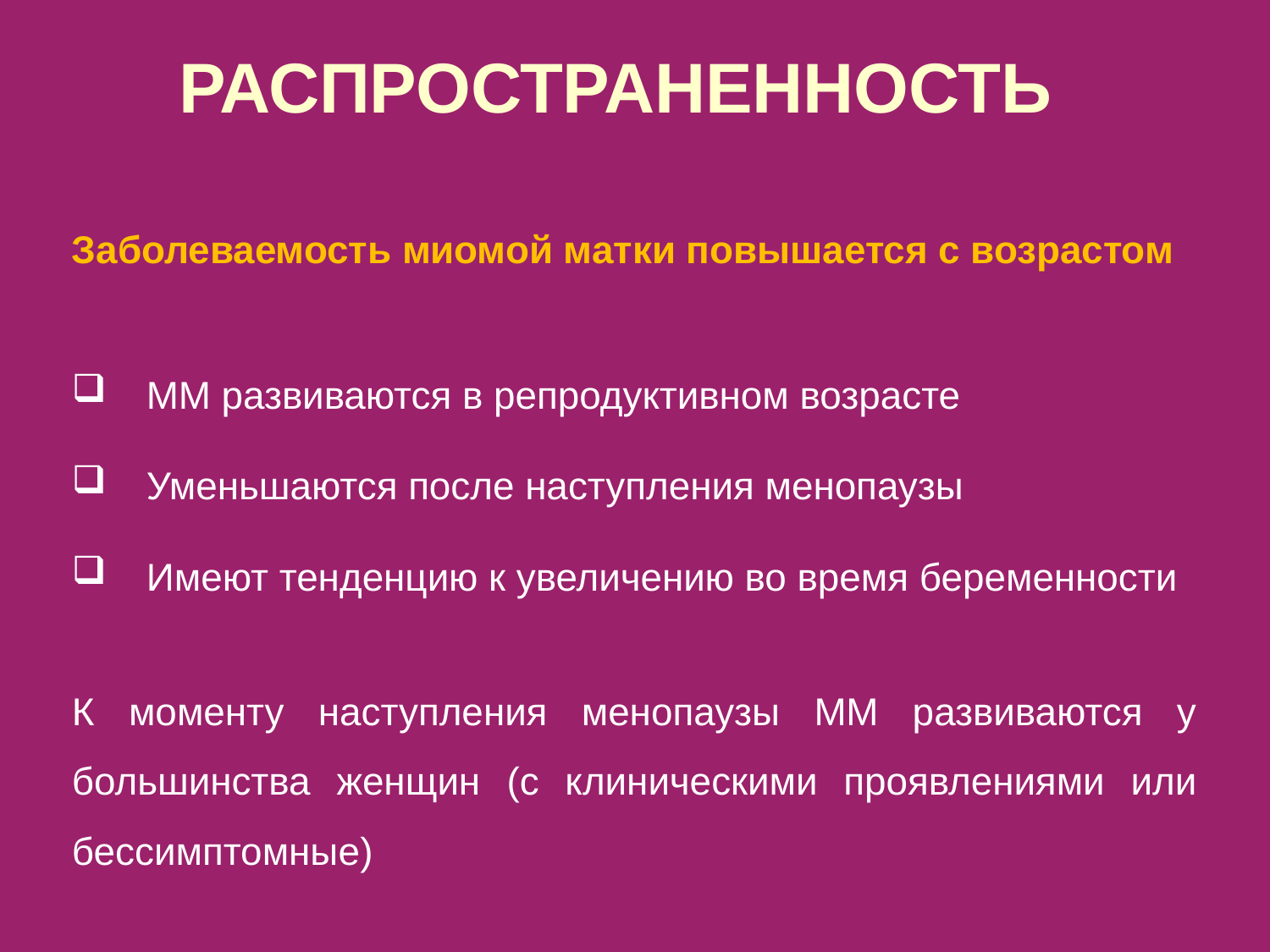

РАСПРОСТРАНЕННОСТЬ

Заболеваемость миомой матки повышается с возрастом

 ММ развиваются в репродуктивном возрасте
 Уменьшаются после наступления менопаузы
 Имеют тенденцию к увеличению во время беременности

К моменту наступления менопаузы ММ развиваются у большинства женщин (с клиническими проявлениями или бессимптомные)